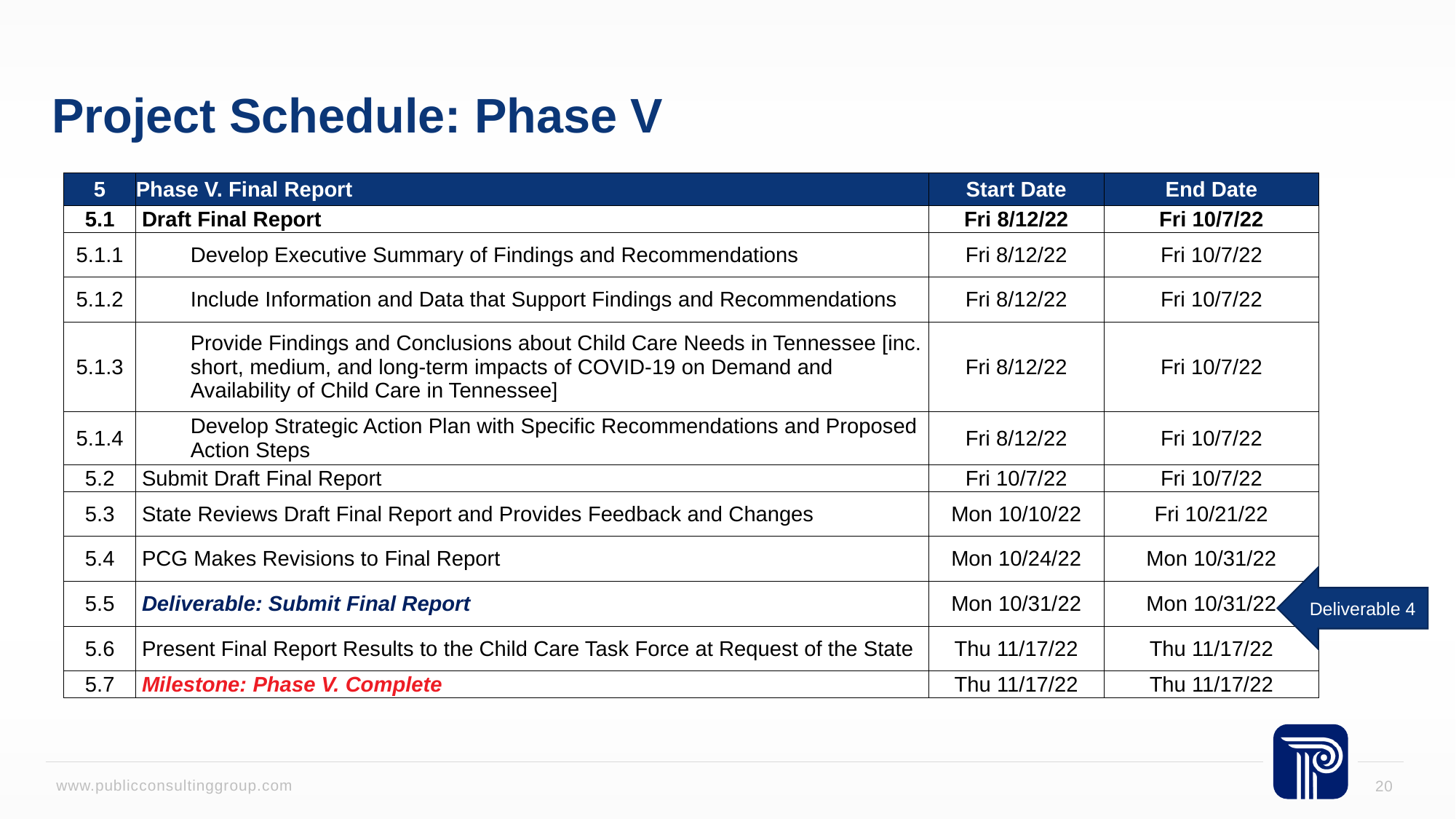

# Project Schedule: Phase V
| 5 | Phase V. Final Report | Start Date | End Date |
| --- | --- | --- | --- |
| 5.1 | Draft Final Report | Fri 8/12/22 | Fri 10/7/22 |
| 5.1.1 | Develop Executive Summary of Findings and Recommendations | Fri 8/12/22 | Fri 10/7/22 |
| 5.1.2 | Include Information and Data that Support Findings and Recommendations | Fri 8/12/22 | Fri 10/7/22 |
| 5.1.3 | Provide Findings and Conclusions about Child Care Needs in Tennessee [inc. short, medium, and long-term impacts of COVID-19 on Demand and Availability of Child Care in Tennessee] | Fri 8/12/22 | Fri 10/7/22 |
| 5.1.4 | Develop Strategic Action Plan with Specific Recommendations and Proposed Action Steps | Fri 8/12/22 | Fri 10/7/22 |
| 5.2 | Submit Draft Final Report | Fri 10/7/22 | Fri 10/7/22 |
| 5.3 | State Reviews Draft Final Report and Provides Feedback and Changes | Mon 10/10/22 | Fri 10/21/22 |
| 5.4 | PCG Makes Revisions to Final Report | Mon 10/24/22 | Mon 10/31/22 |
| 5.5 | Deliverable: Submit Final Report | Mon 10/31/22 | Mon 10/31/22 |
| 5.6 | Present Final Report Results to the Child Care Task Force at Request of the State | Thu 11/17/22 | Thu 11/17/22 |
| 5.7 | Milestone: Phase V. Complete | Thu 11/17/22 | Thu 11/17/22 |
Deliverable 4
20